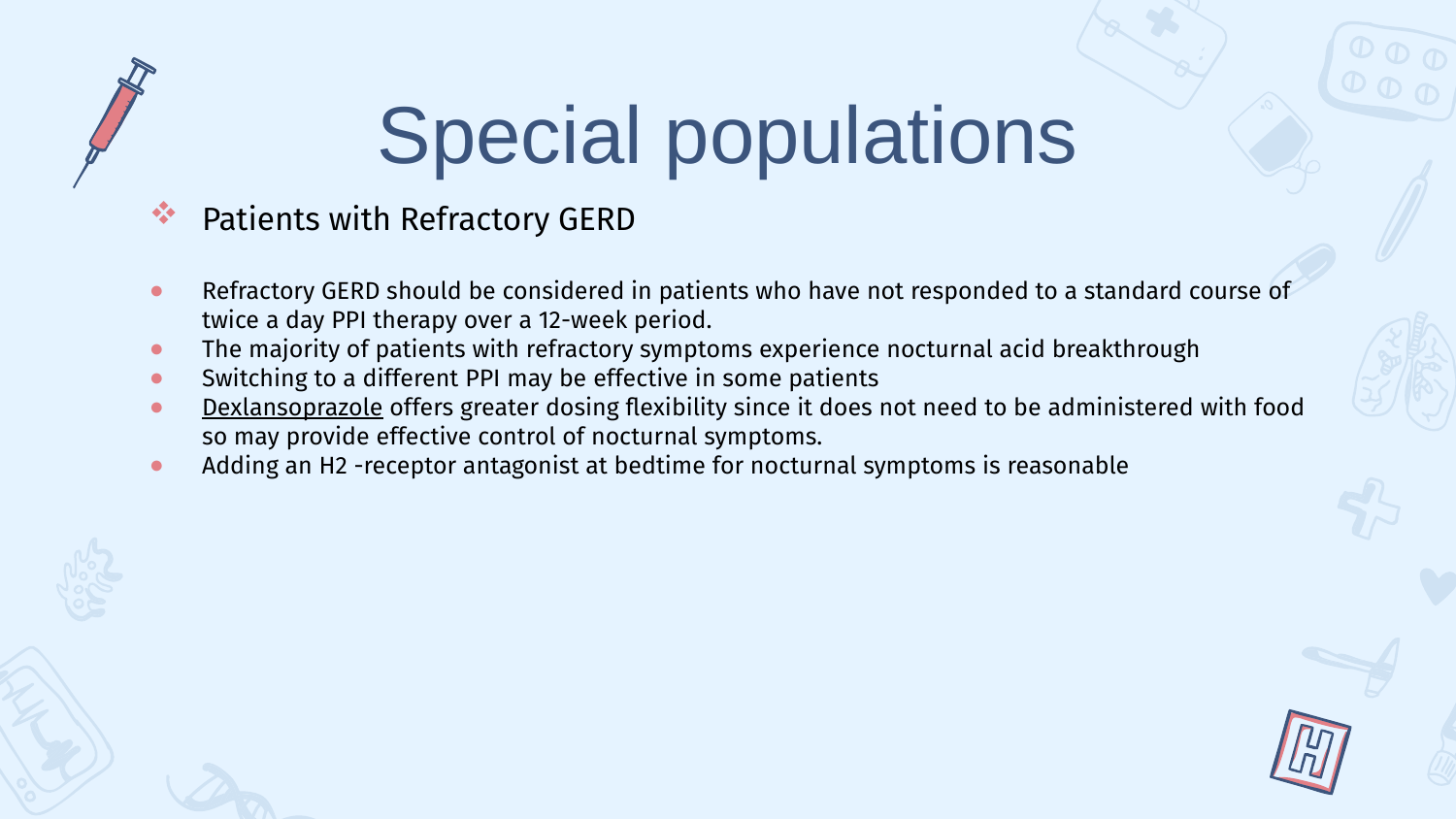

# Special populations
Patients with Refractory GERD

Refractory GERD should be considered in patients who have not responded to a standard course of twice a day PPI therapy over a 12-week period.
The majority of patients with refractory symptoms experience nocturnal acid breakthrough
Switching to a different PPI may be effective in some patients
Dexlansoprazole offers greater dosing flexibility since it does not need to be administered with food so may provide effective control of nocturnal symptoms.
Adding an H2 -receptor antagonist at bedtime for nocturnal symptoms is reasonable